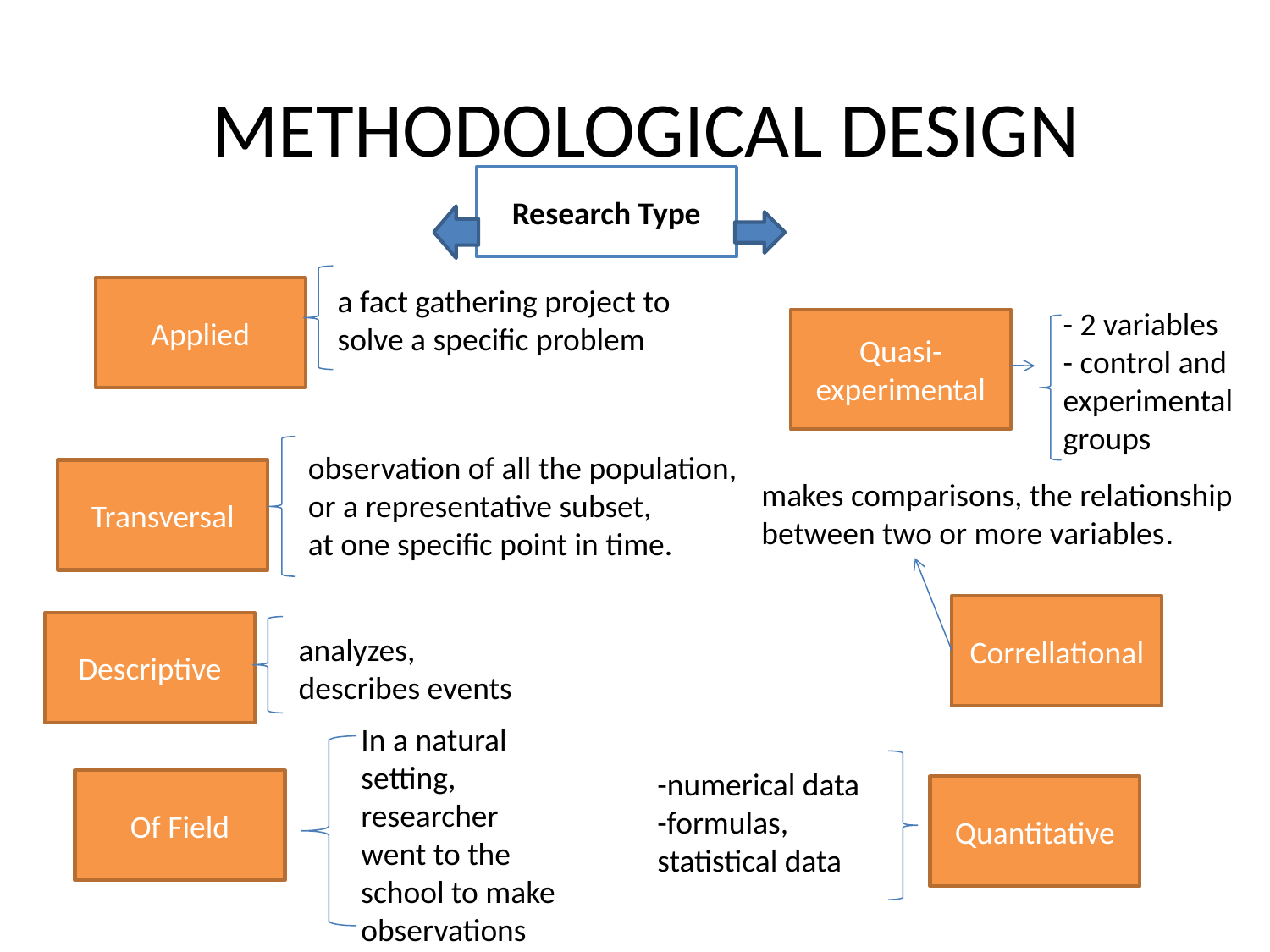

# METHODOLOGICAL DESIGN
Research Type

a fact gathering project to  solve a specific problem
Applied
- 2 variables
- control and experimental groups
Quasi-experimental

observation of all the population,
or a representative subset,
at one specific point in time.

Transversal
makes comparisons, the relationship between two or more variables.
Correllational
Descriptive

analyzes, describes events
In a natural setting, researcher went to the school to make observations

-numerical data
-formulas, statistical data
Of Field
Quantitative